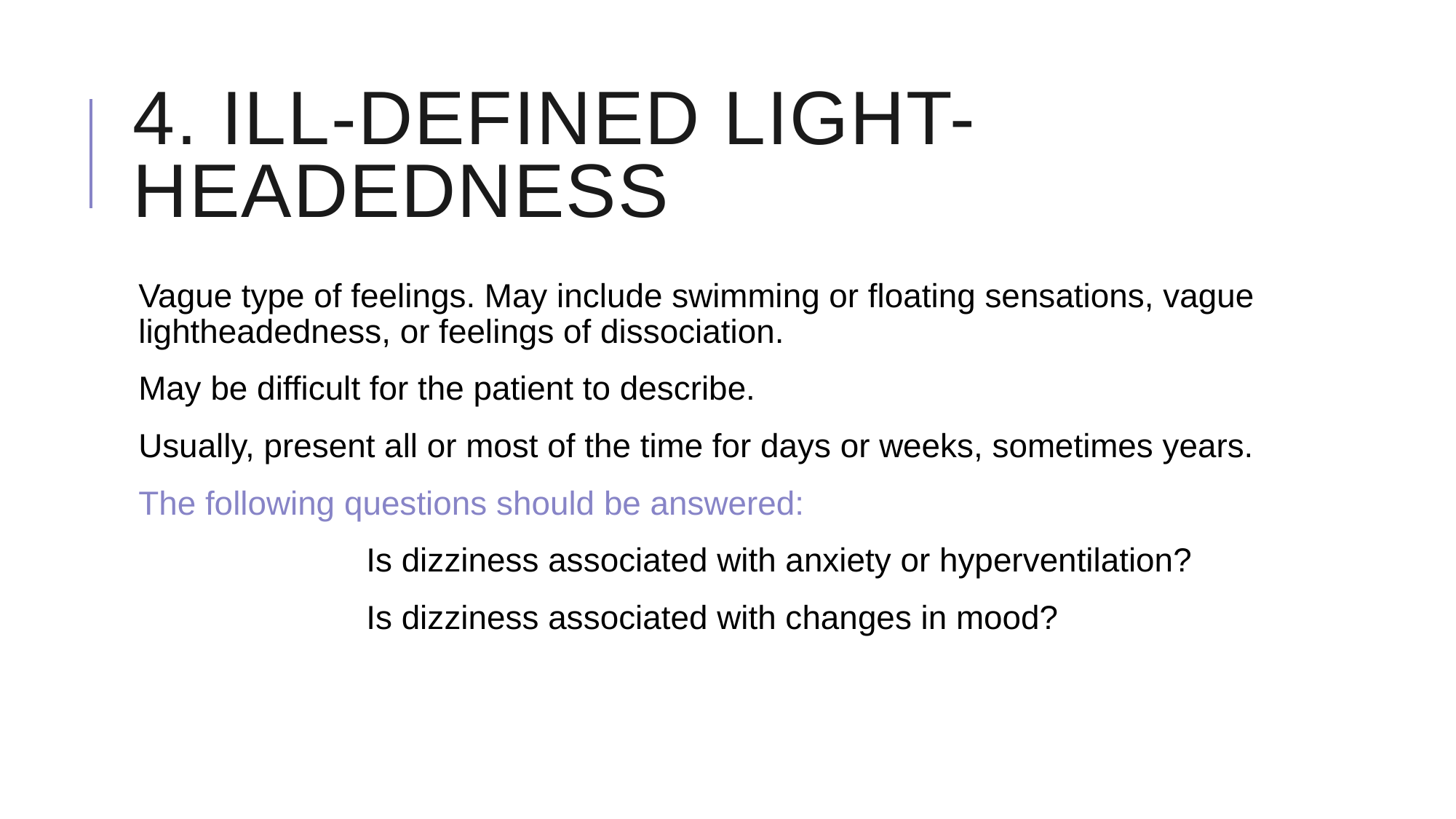

# 4. Ill-defined light-headedness
Vague type of feelings. May include swimming or floating sensations, vague lightheadedness, or feelings of dissociation.
May be difficult for the patient to describe.
Usually, present all or most of the time for days or weeks, sometimes years.
The following questions should be answered:
		 Is dizziness associated with anxiety or hyperventilation?
		 Is dizziness associated with changes in mood?